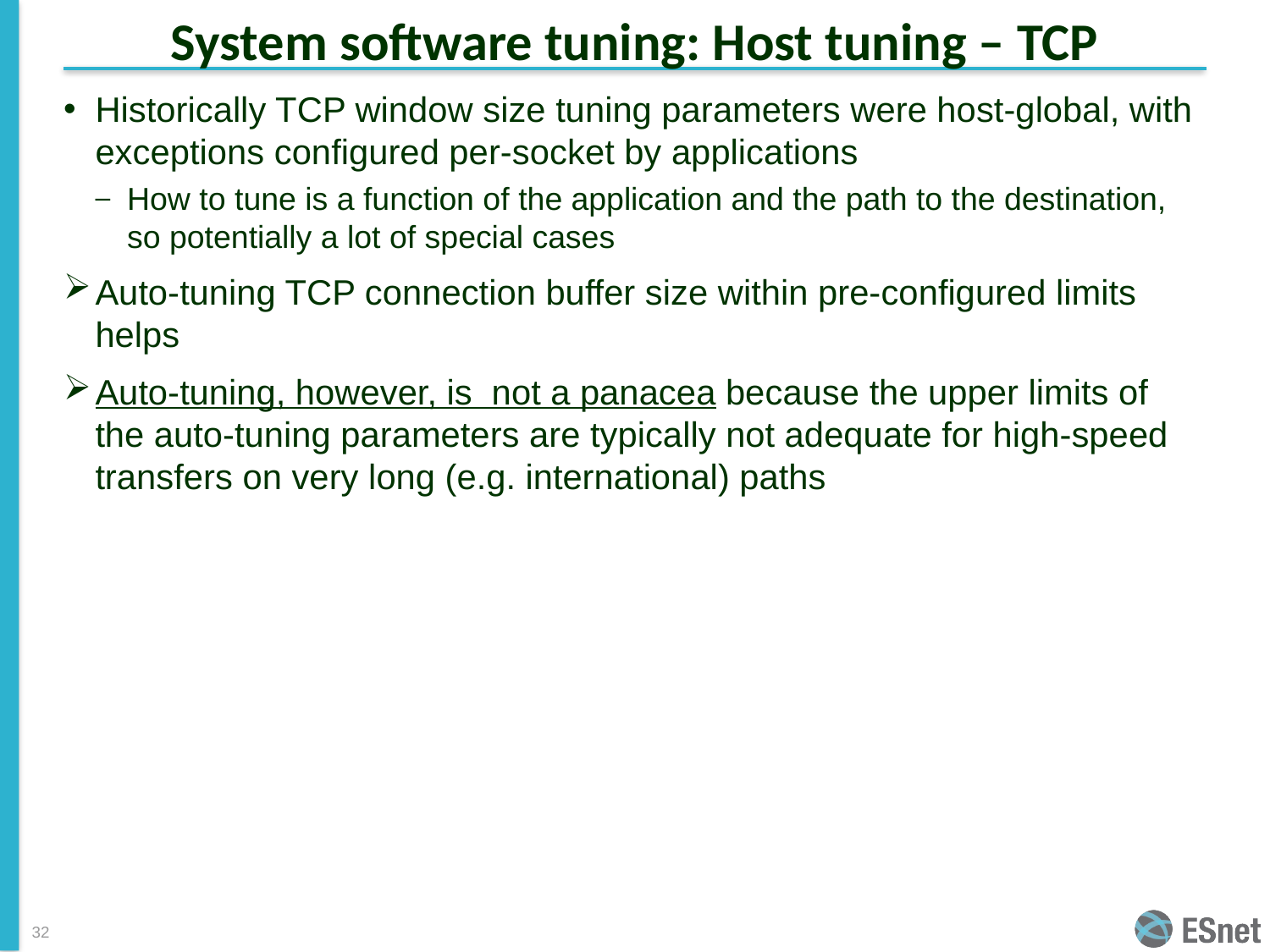

# System software tuning: Host tuning – TCP
Historically TCP window size tuning parameters were host-global, with exceptions configured per-socket by applications
How to tune is a function of the application and the path to the destination, so potentially a lot of special cases
Auto-tuning TCP connection buffer size within pre-configured limits helps
Auto-tuning, however, is  not a panacea because the upper limits of the auto-tuning parameters are typically not adequate for high-speed transfers on very long (e.g. international) paths
32